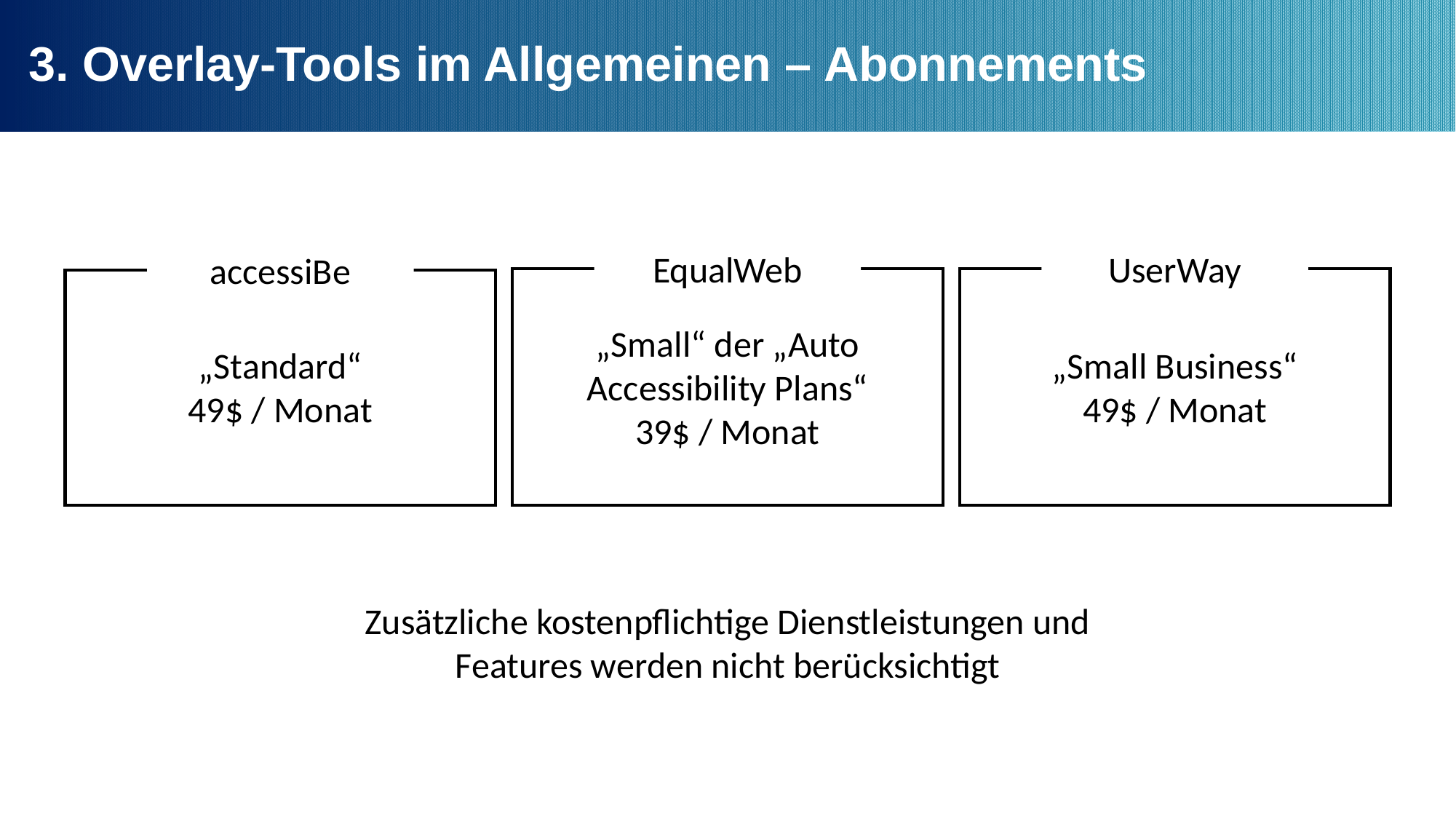

3. Overlay-Tools im Allgemeinen – Abonnements
UserWay
EqualWeb
accessiBe

„Small“ der „Auto Accessibility Plans“
39$ / Monat
„Standard“
49$ / Monat
„Small Business“
49$ / Monat
Zusätzliche kostenpflichtige Dienstleistungen und Features werden nicht berücksichtigt